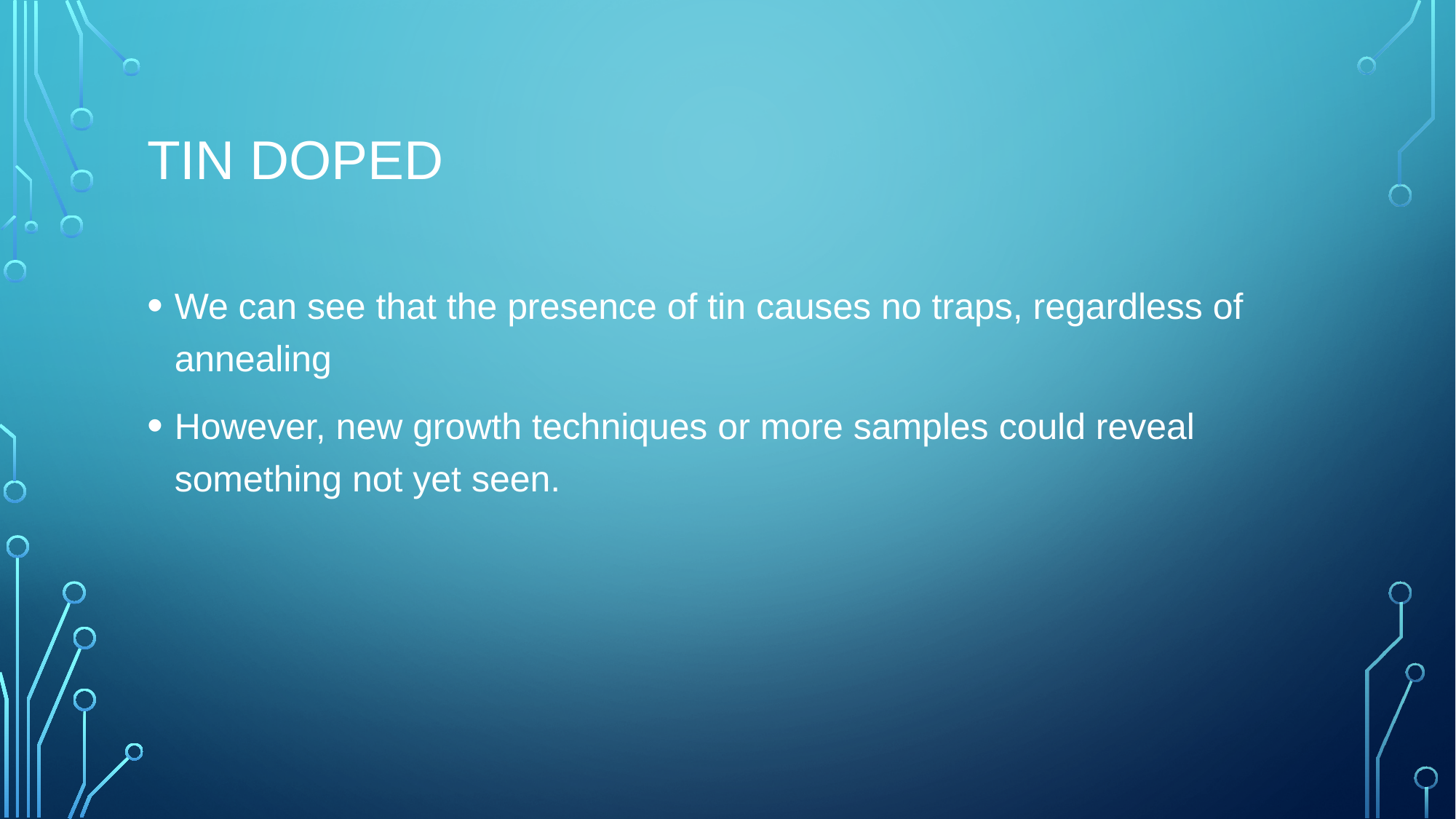

# Tin doped
We can see that the presence of tin causes no traps, regardless of annealing
However, new growth techniques or more samples could reveal something not yet seen.